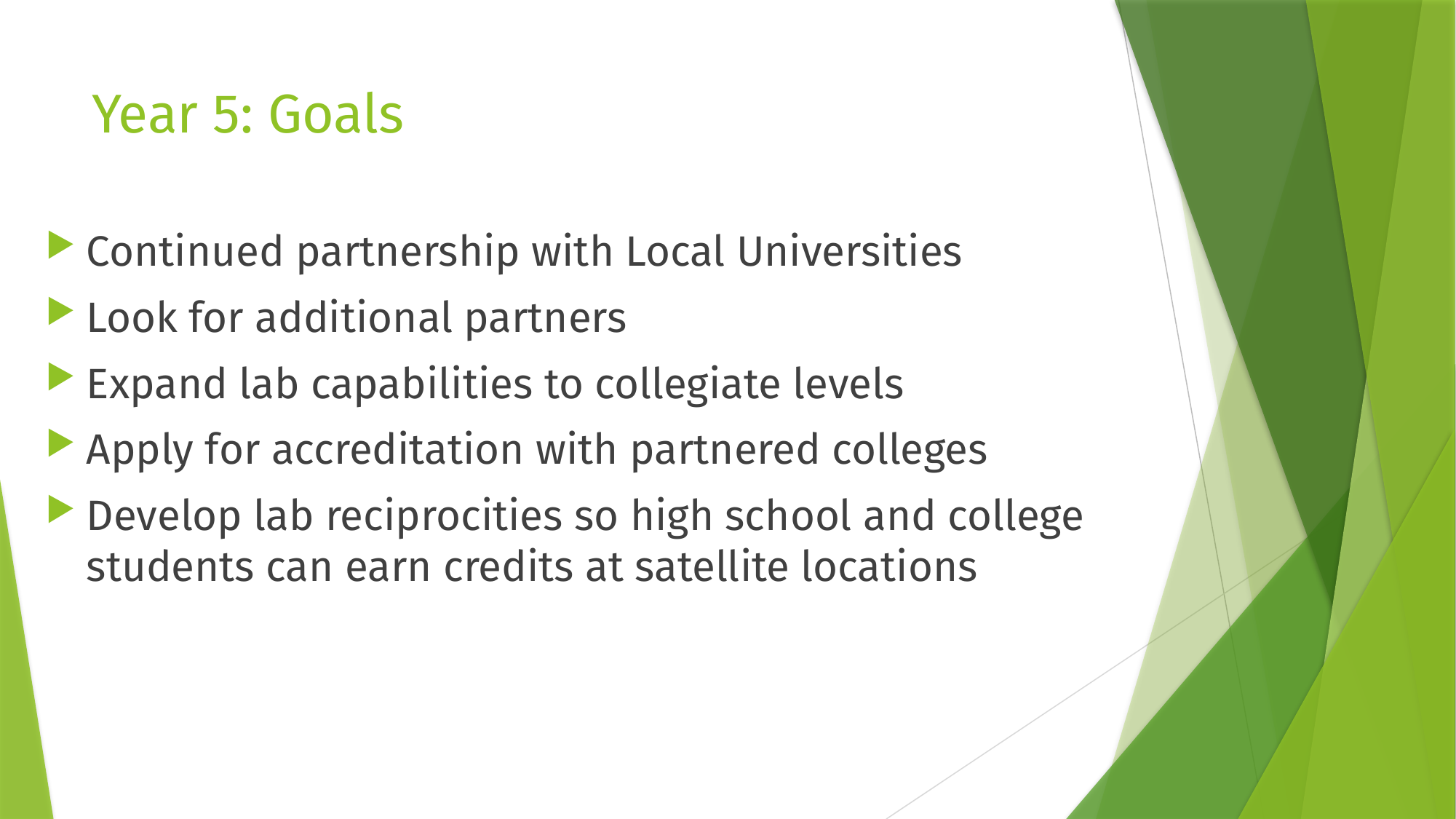

# Year 5: Goals
Continued partnership with Local Universities
Look for additional partners
Expand lab capabilities to collegiate levels
Apply for accreditation with partnered colleges
Develop lab reciprocities so high school and college students can earn credits at satellite locations